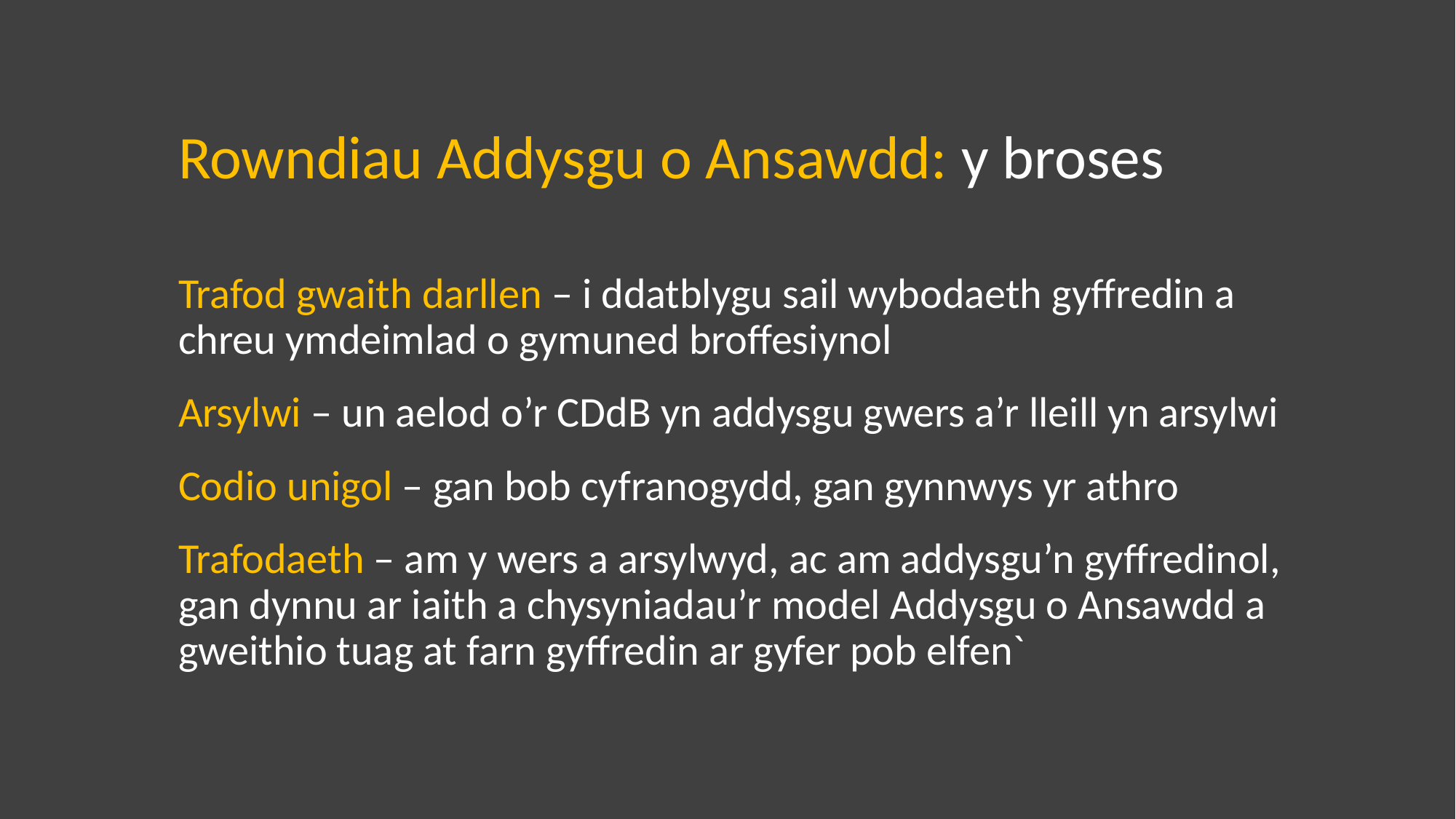

Rowndiau Addysgu o Ansawdd: y broses
Trafod gwaith darllen – i ddatblygu sail wybodaeth gyffredin a chreu ymdeimlad o gymuned broffesiynol
Arsylwi – un aelod o’r CDdB yn addysgu gwers a’r lleill yn arsylwi
Codio unigol – gan bob cyfranogydd, gan gynnwys yr athro
Trafodaeth – am y wers a arsylwyd, ac am addysgu’n gyffredinol, gan dynnu ar iaith a chysyniadau’r model Addysgu o Ansawdd a gweithio tuag at farn gyffredin ar gyfer pob elfen`